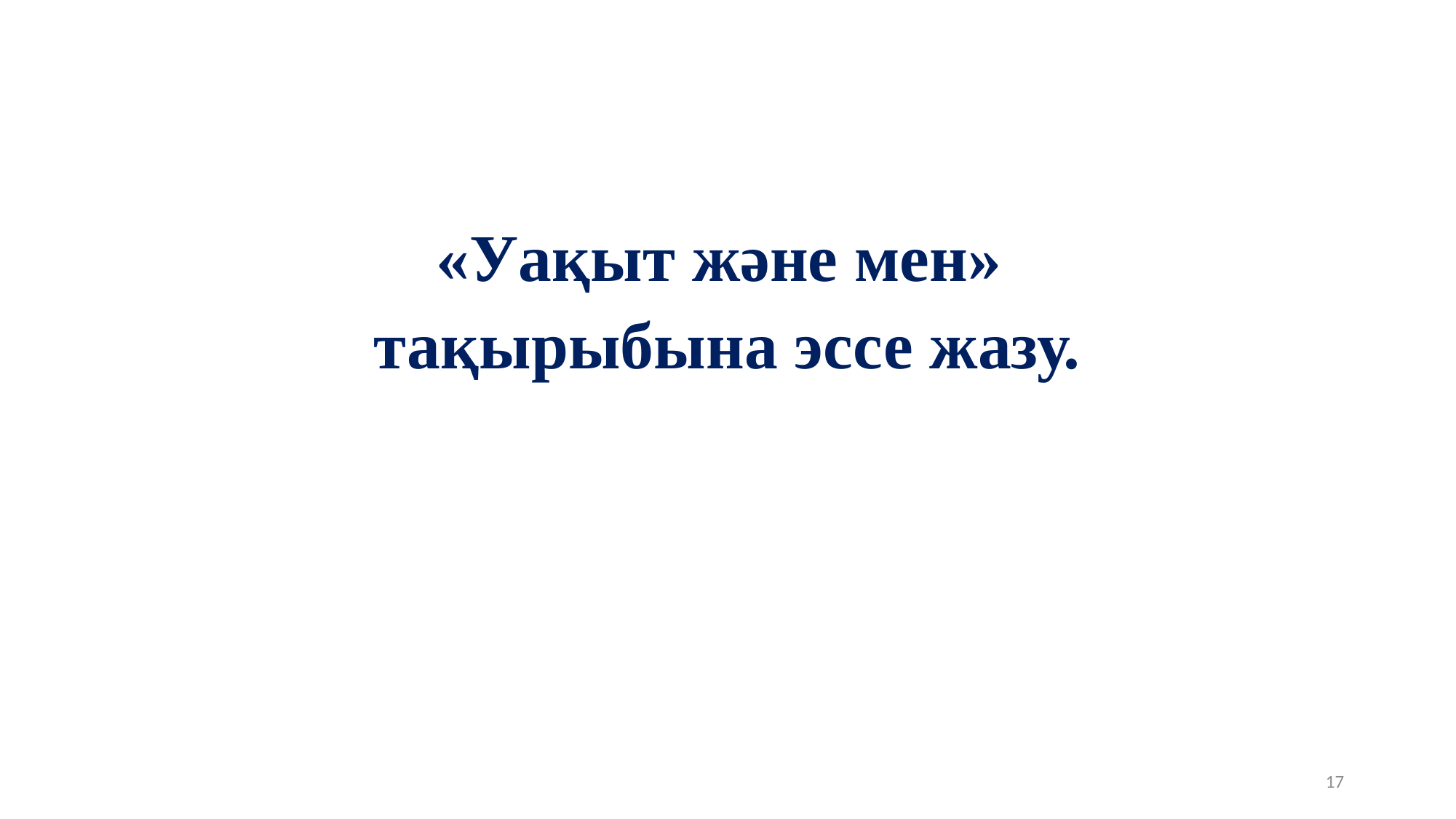

«Уақыт және мен»
тақырыбына эссе жазу.
17